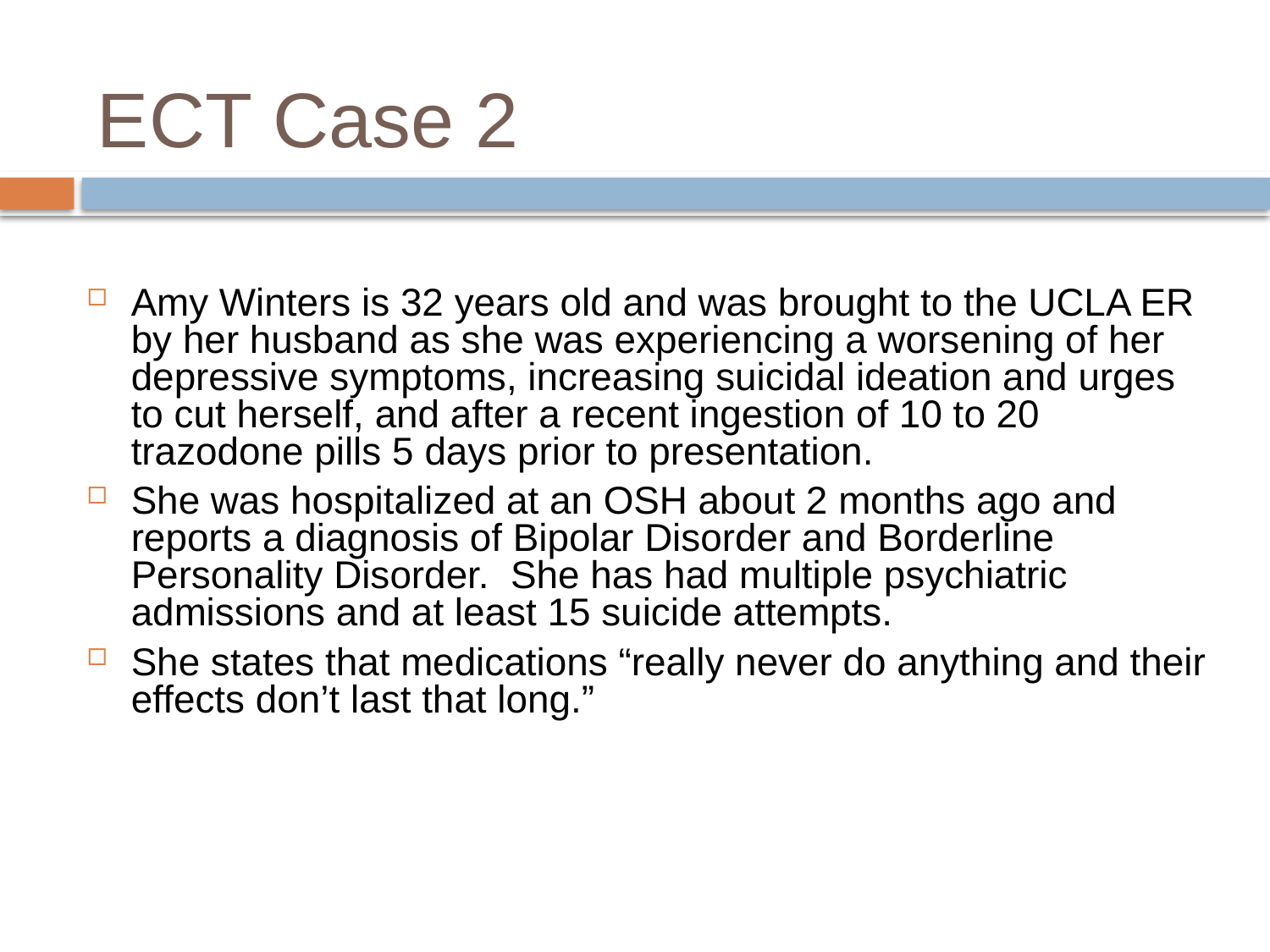

ECT Case 2
Amy Winters is 32 years old and was brought to the UCLA ER by her husband as she was experiencing a worsening of her depressive symptoms, increasing suicidal ideation and urges to cut herself, and after a recent ingestion of 10 to 20 trazodone pills 5 days prior to presentation.
She was hospitalized at an OSH about 2 months ago and reports a diagnosis of Bipolar Disorder and Borderline Personality Disorder.  She has had multiple psychiatric admissions and at least 15 suicide attempts.
She states that medications “really never do anything and their effects don’t last that long.”